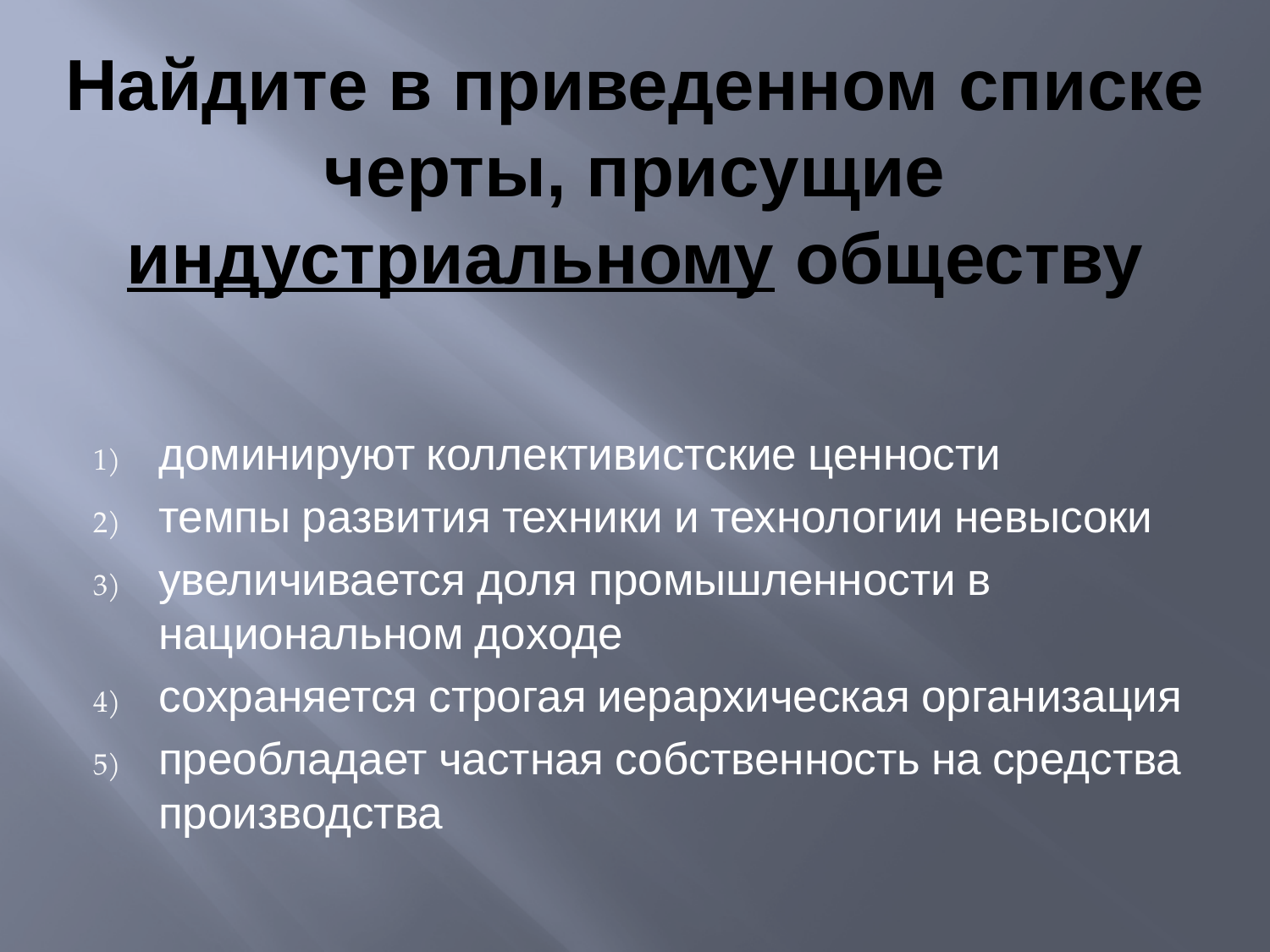

# Найдите в приведенном списке черты, присущие индустриальному обществу

доминируют коллективистские ценности
темпы развития техники и технологии невысоки
увеличивается доля промышленности в национальном до­ходе
сохраняется строгая иерархическая организация
преобладает частная собственность на средства производ­ства